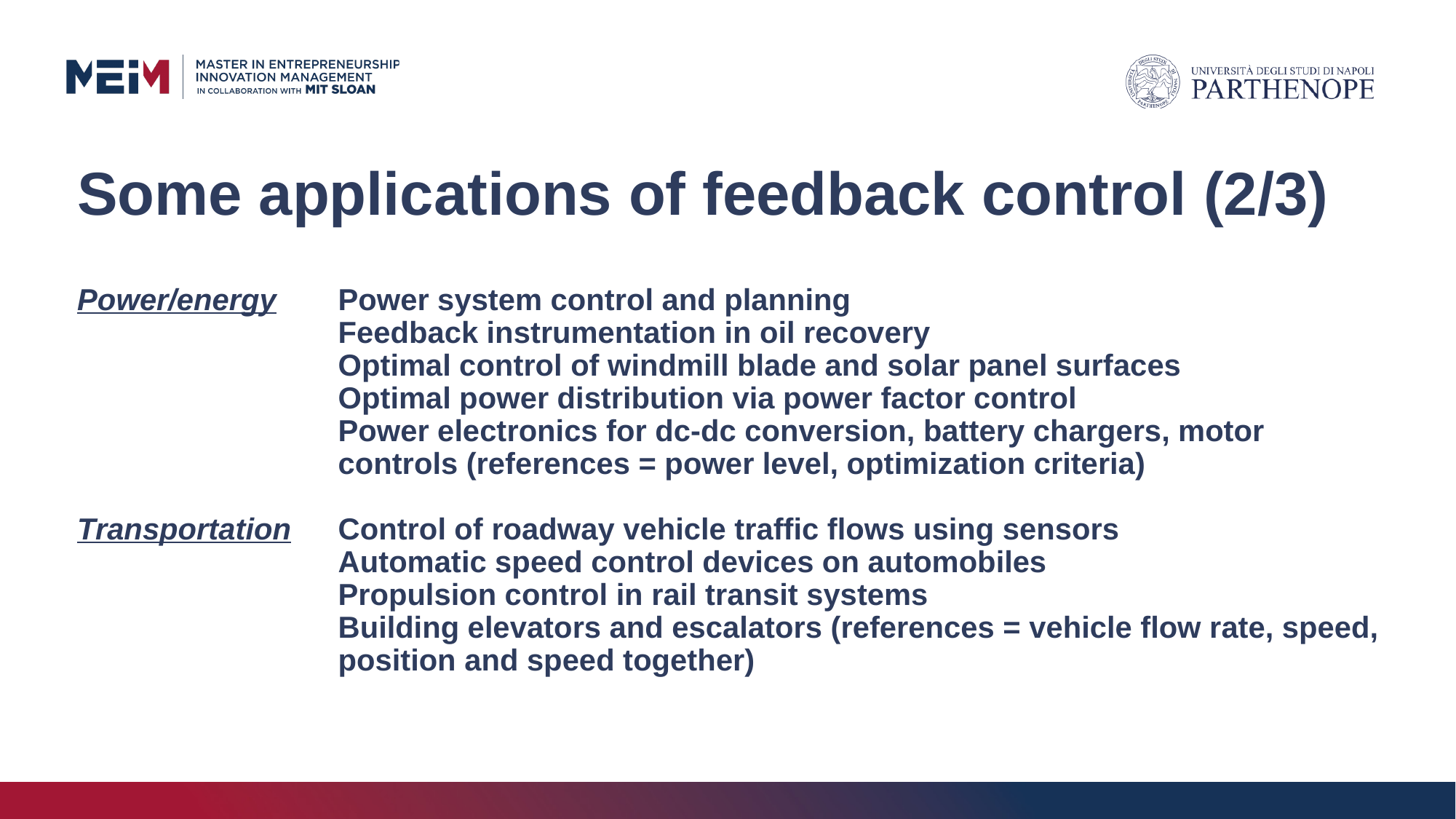

# Some applications of feedback control (2/3)
Power/energy 	Power system control and planning
	Feedback instrumentation in oil recovery
	Optimal control of windmill blade and solar panel surfaces
	Optimal power distribution via power factor control
	Power electronics for dc-dc conversion, battery chargers, motor controls (references = power level, optimization criteria)

Transportation	Control of roadway vehicle traffic flows using sensors
	Automatic speed control devices on automobiles
	Propulsion control in rail transit systems
	Building elevators and escalators (references = vehicle flow rate, speed, position and speed together)